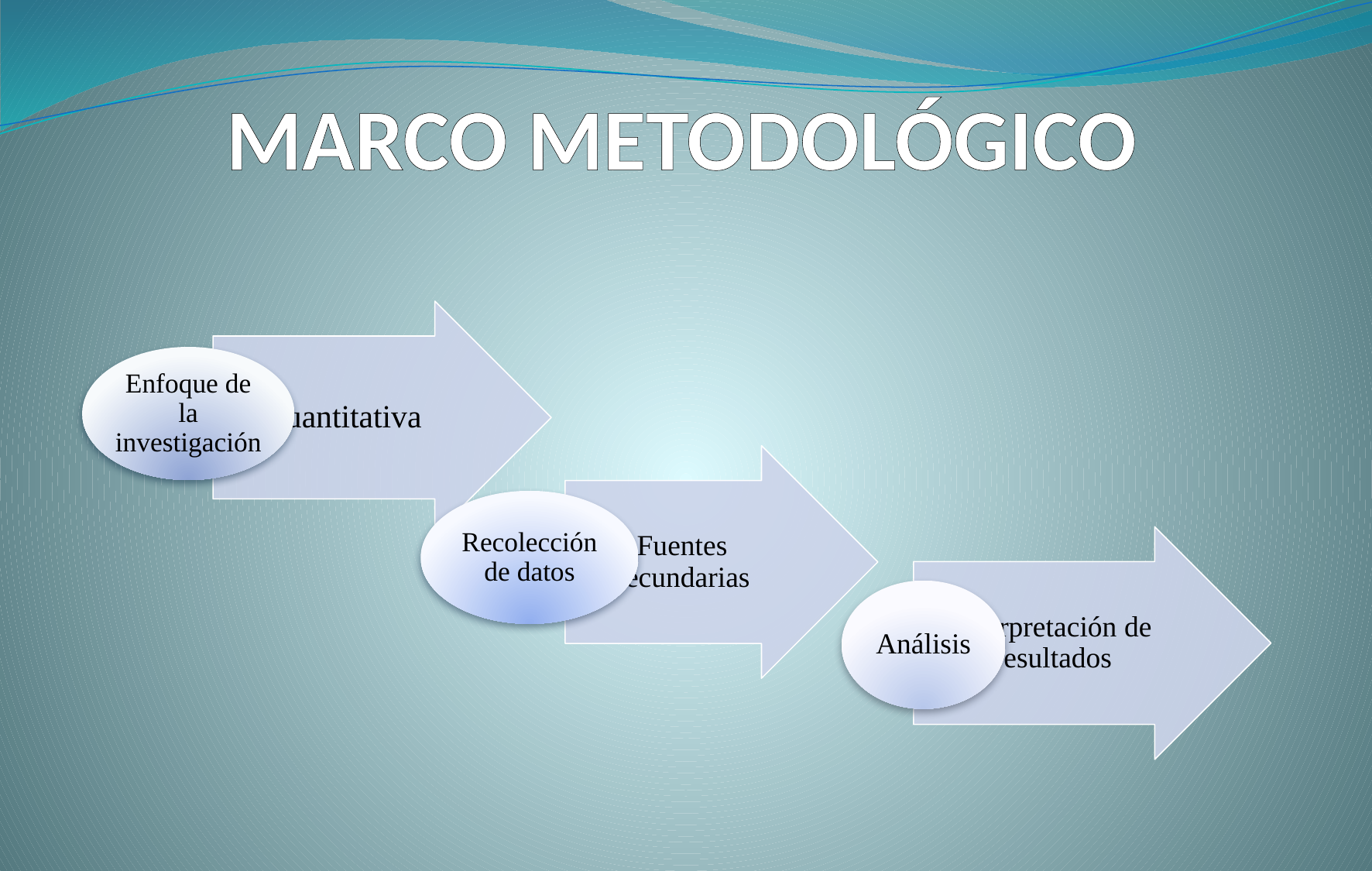

# MARCO METODOLÓGICO
Cuantitativa
Enfoque de la investigación
Fuentes secundarias
Recolección de datos
Interpretación de resultados
Análisis